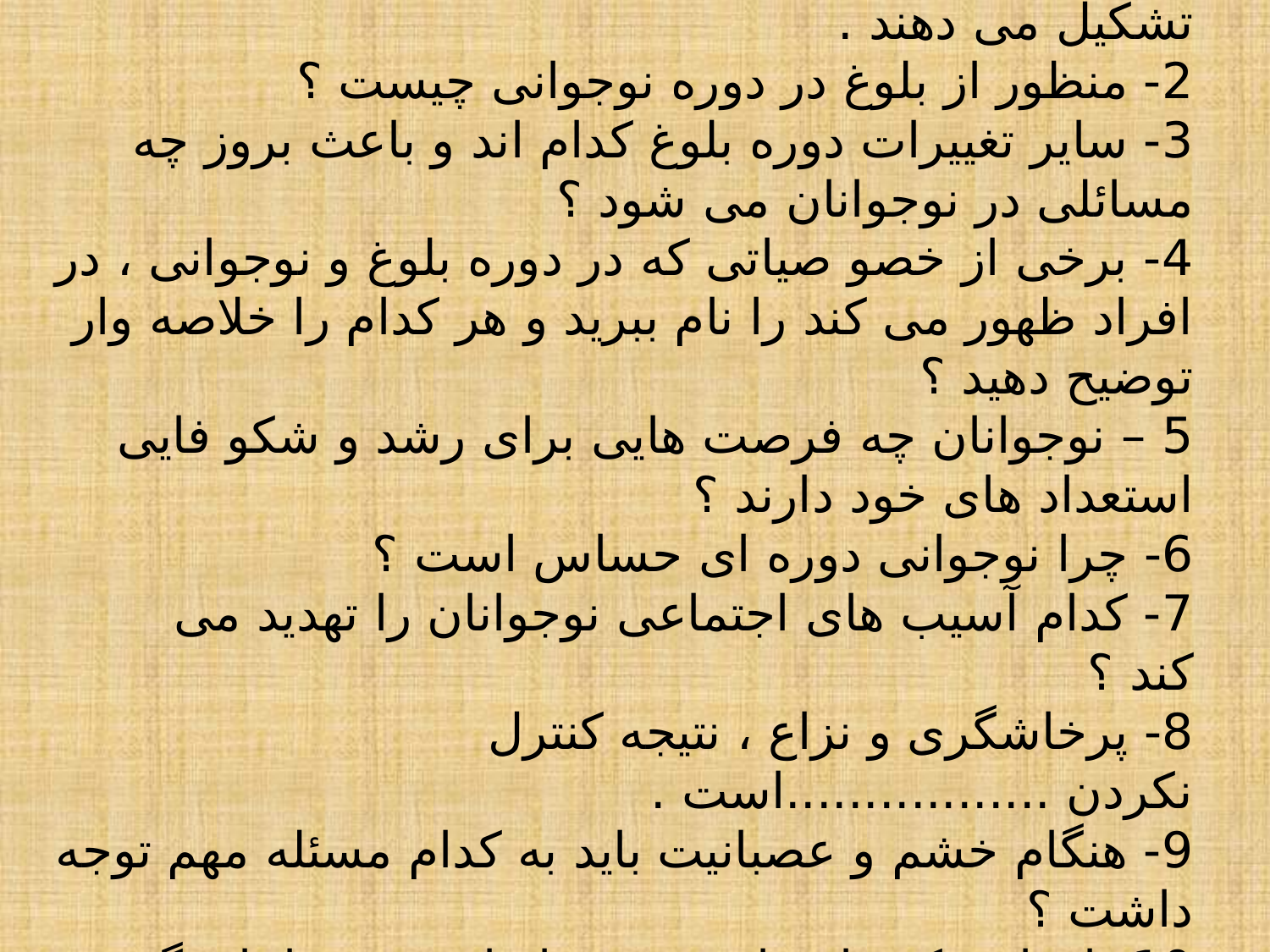

# درس 5 1- نوجوانان ، گروه سنی ............تا .......... سال را تشکیل می دهند . 2- منظور از بلوغ در دوره نوجوانی چیست ؟ 3- سایر تغییرات دوره بلوغ کدام اند و باعث بروز چه مسائلی در نوجوانان می شود ؟ 4- برخی از خصو صیاتی که در دوره بلوغ و نوجوانی ، در افراد ظهور می کند را نام ببرید و هر کدام را خلاصه وار توضیح دهید ؟ 5 – نوجوانان چه فرصت هایی برای رشد و شکو فایی استعداد های خود دارند ؟ 6- چرا نوجوانی دوره ای حساس است ؟ 7- کدام آسیب های اجتماعی نوجوانان را تهدید می کند ؟ 8- پرخاشگری و نزاع ، نتیجه کنترل نکردن .................است . 9- هنگام خشم و عصبانیت باید به کدام مسئله مهم توجه داشت ؟ 10- افرادی که راه های درست ابراز خشم را یاد نگرفته اند ، در آینده گرفتار چه مشکلاتی می شوند ؟